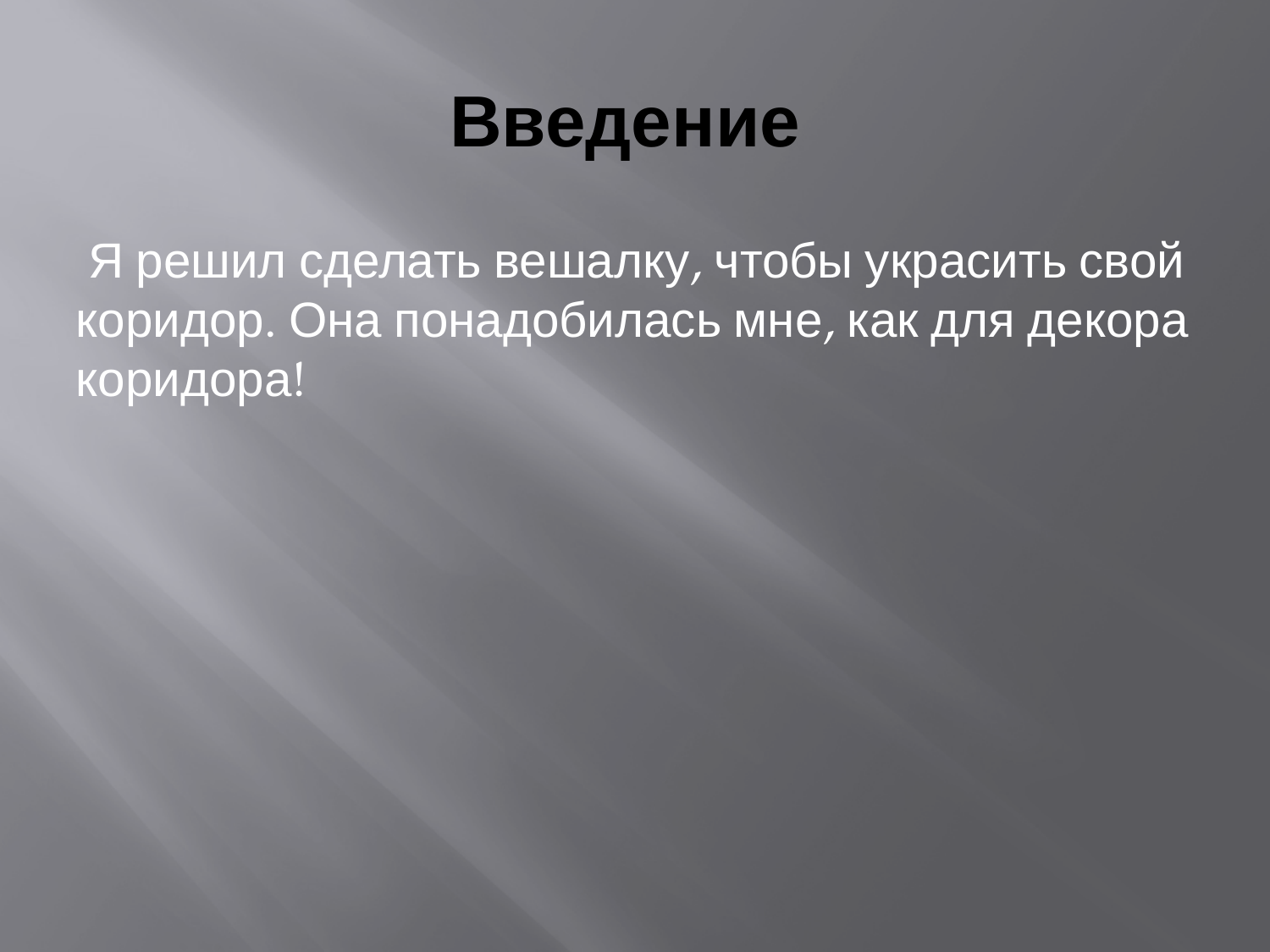

# Введение
 Я решил сделать вешалку, чтобы украсить свой коридор. Она понадобилась мне, как для декора коридора!